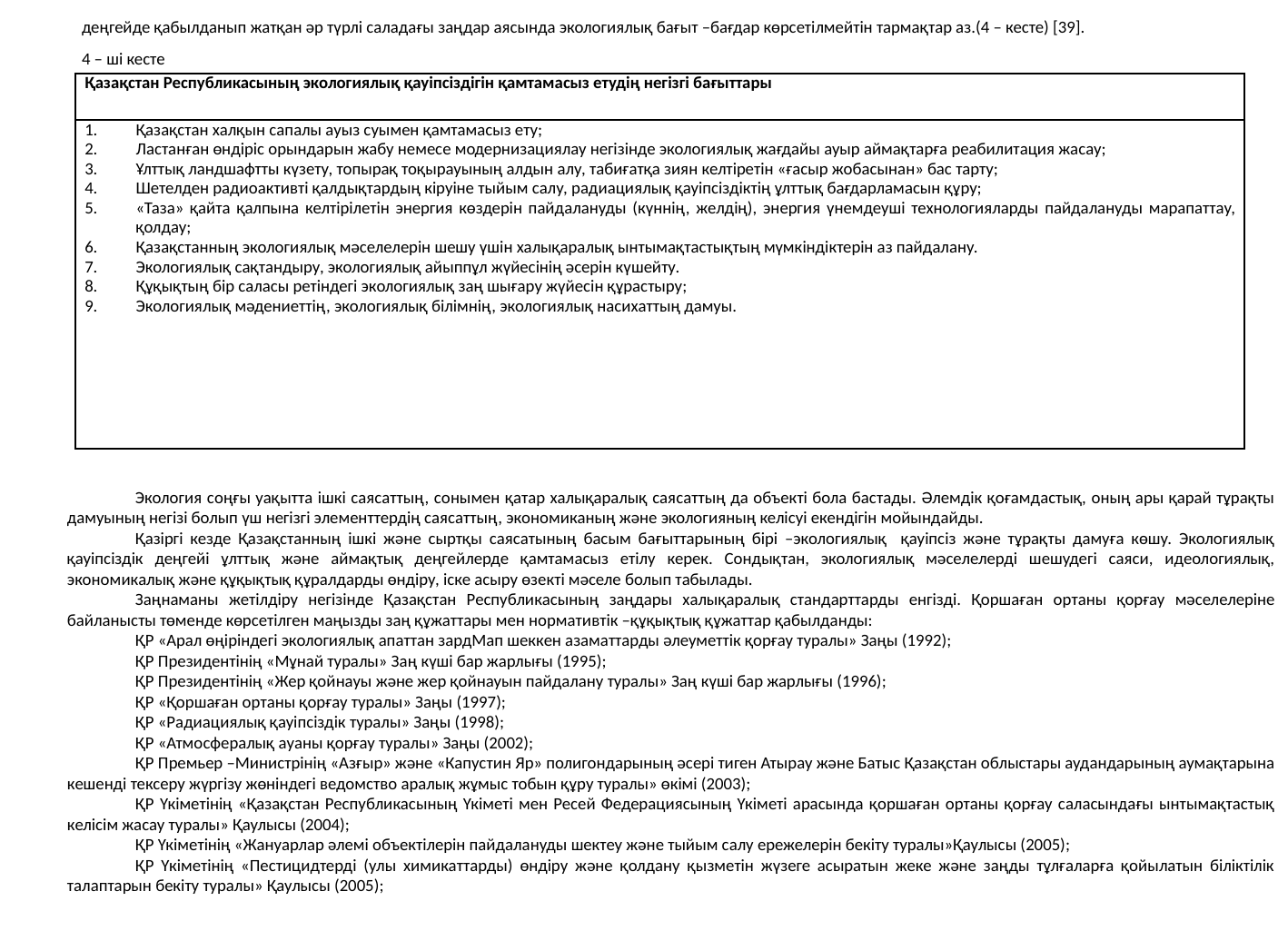

деңгейде қабылданып жатқан әр түрлі саладағы заңдар аясында экологиялық бағыт –бағдар көрсетілмейтін тармақтар аз.(4 – кесте) [39].
4 – ші кесте
| Қазақстан Республикасының экологиялық қауіпсіздігін қамтамасыз етудің негізгі бағыттары |
| --- |
| Қазақстан халқын сапалы ауыз суымен қамтамасыз ету; Ластанған өндіріс орындарын жабу немесе модернизациялау негізінде экологиялық жағдайы ауыр аймақтарға реабилитация жасау; Ұлттық ландшафтты күзету, топырақ тоқырауының алдын алу, табиғатқа зиян келтіретін «ғасыр жобасынан» бас тарту; Шетелден радиоактивті қалдықтардың кіруіне тыйым салу, радиациялық қауіпсіздіктің ұлттық бағдарламасын құру; «Таза» қайта қалпына келтірілетін энергия көздерін пайдалануды (күннің, желдің), энергия үнемдеуші технологияларды пайдалануды марапаттау, қолдау; Қазақстанның экологиялық мәселелерін шешу үшін халықаралық ынтымақтастықтың мүмкіндіктерін аз пайдалану. Экологиялық сақтандыру, экологиялық айыппұл жүйесінің әсерін күшейту. Құқықтың бір саласы ретіндегі экологиялық заң шығару жүйесін құрастыру; Экологиялық мәдениеттің, экологиялық білімнің, экологиялық насихаттың дамуы. |
Экология соңғы уақытта ішкі саясаттың, сонымен қатар халықаралық саясаттың да объекті бола бастады. Әлемдік қоғамдастық, оның ары қарай тұрақты дамуының негізі болып үш негізгі элементтердің саясаттың, экономиканың және экологияның келісуі екендігін мойындайды.
Қазіргі кезде Қазақстанның ішкі және сыртқы саясатының басым бағыттарының бірі –экологиялық  қауіпсіз және тұрақты дамуға көшу. Экологиялық қауіпсіздік деңгейі ұлттық және аймақтық деңгейлерде қамтамасыз етілу керек. Сондықтан, экологиялық мәселелерді шешудегі саяси, идеологиялық, экономикалық және құқықтық құралдарды өндіру, іске асыру өзекті мәселе болып табылады.
Заңнаманы жетілдіру негізінде Қазақстан Республикасының заңдары халықаралық стандарттарды енгізді. Қоршаған ортаны қорғау мәселелеріне байланысты төменде көрсетілген маңызды заң құжаттары мен нормативтік –құқықтық құжаттар қабылданды:
ҚР «Арал өңіріндегі экологиялық апаттан зардМап шеккен азаматтарды әлеуметтік қорғау туралы» Заңы (1992);
ҚР Президентінің «Мұнай туралы» Заң күші бар жарлығы (1995);
ҚР Президентінің «Жер қойнауы және жер қойнауын пайдалану туралы» Заң күші бар жарлығы (1996);
ҚР «Қоршаған ортаны қорғау туралы» Заңы (1997);
ҚР «Радиациялық қауіпсіздік туралы» Заңы (1998);
ҚР «Атмосфералық ауаны қорғау туралы» Заңы (2002);
ҚР Премьер –Министрінің «Азғыр» және «Капустин Яр» полигондарының әсері тиген Атырау және Батыс Қазақстан облыстары аудандарының аумақтарына кешенді тексеру жүргізу жөніндегі ведомство аралық жұмыс тобын құру туралы» өкімі (2003);
ҚР Үкіметінің «Қазақстан Республикасының Үкіметі мен Ресей Федерациясының Үкіметі арасында қоршаған ортаны қорғау саласындағы ынтымақтастық келісім жасау туралы» Қаулысы (2004);
ҚР Үкіметінің «Жануарлар әлемі объектілерін пайдалануды шектеу және тыйым салу ережелерін бекіту туралы»Қаулысы (2005);
ҚР Үкіметінің «Пестицидтерді (улы химикаттарды) өндіру және қолдану қызметін жүзеге асыратын жеке және заңды тұлғаларға қойылатын біліктілік талаптарын бекіту туралы» Қаулысы (2005);